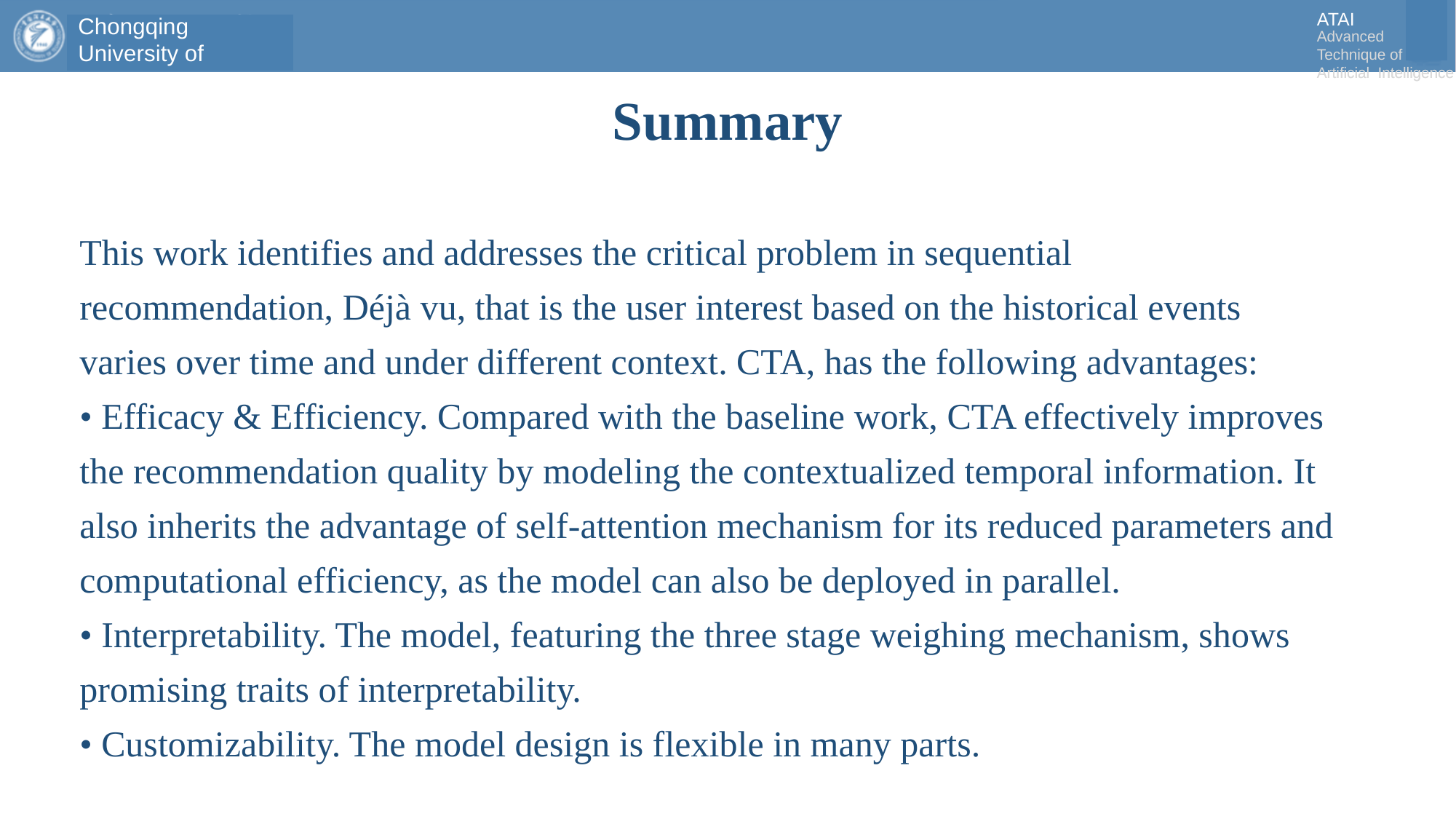

# Summary
This work identifies and addresses the critical problem in sequential recommendation, Déjà vu, that is the user interest based on the historical events varies over time and under different context. CTA, has the following advantages:
• Efficacy & Efficiency. Compared with the baseline work, CTA effectively improves the recommendation quality by modeling the contextualized temporal information. It also inherits the advantage of self-attention mechanism for its reduced parameters and computational efficiency, as the model can also be deployed in parallel.
• Interpretability. The model, featuring the three stage weighing mechanism, shows promising traits of interpretability.
• Customizability. The model design is flexible in many parts.